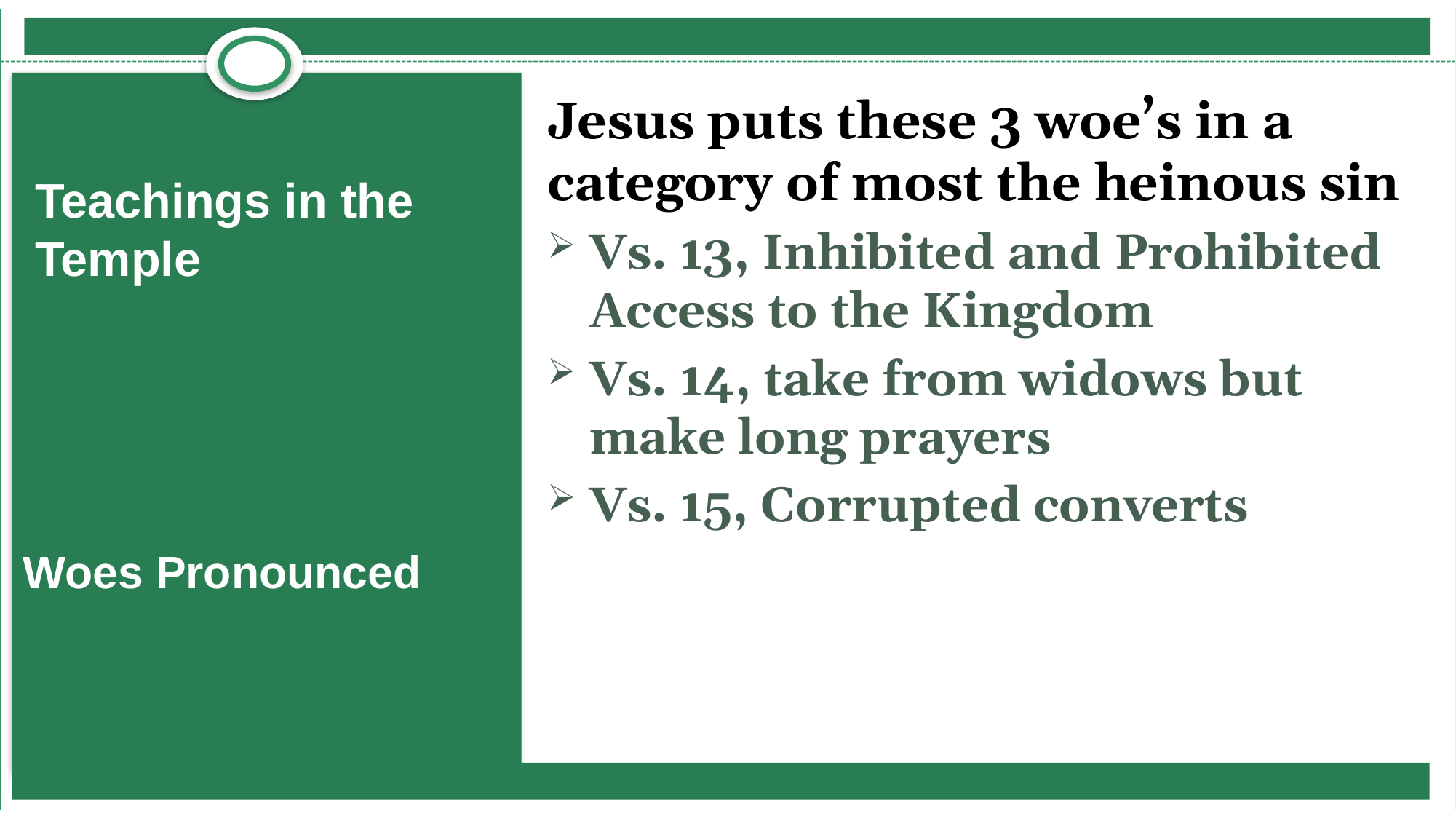

Jesus puts these 3 woe’s in a category of most the heinous sin
Vs. 13, Inhibited and Prohibited Access to the Kingdom
Vs. 14, take from widows but make long prayers
Vs. 15, Corrupted converts
# Teachings in the Temple
Woes Pronounced